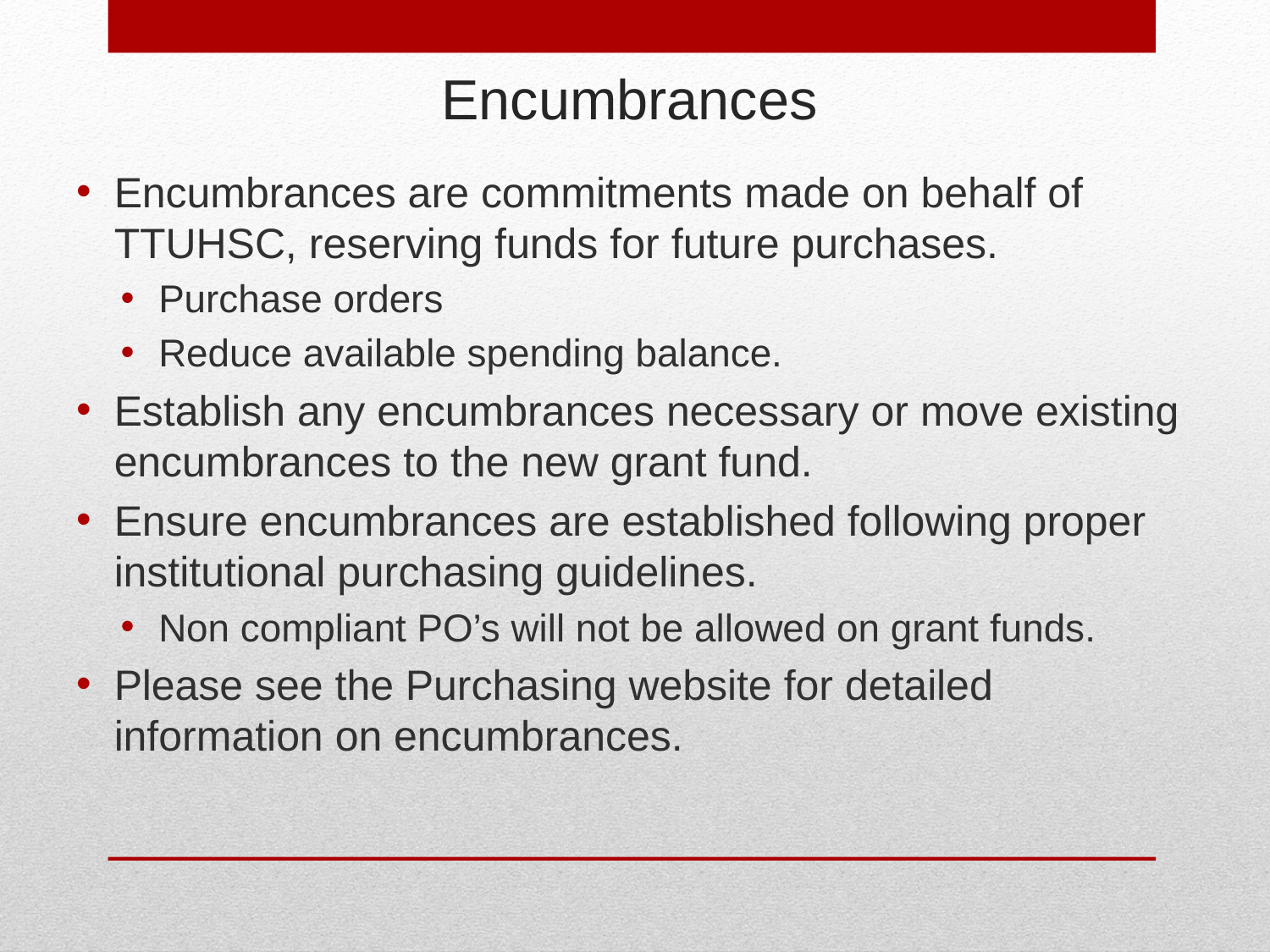

# Encumbrances
Encumbrances are commitments made on behalf of TTUHSC, reserving funds for future purchases.
Purchase orders
Reduce available spending balance.
Establish any encumbrances necessary or move existing encumbrances to the new grant fund.
Ensure encumbrances are established following proper institutional purchasing guidelines.
Non compliant PO’s will not be allowed on grant funds.
Please see the Purchasing website for detailed information on encumbrances.